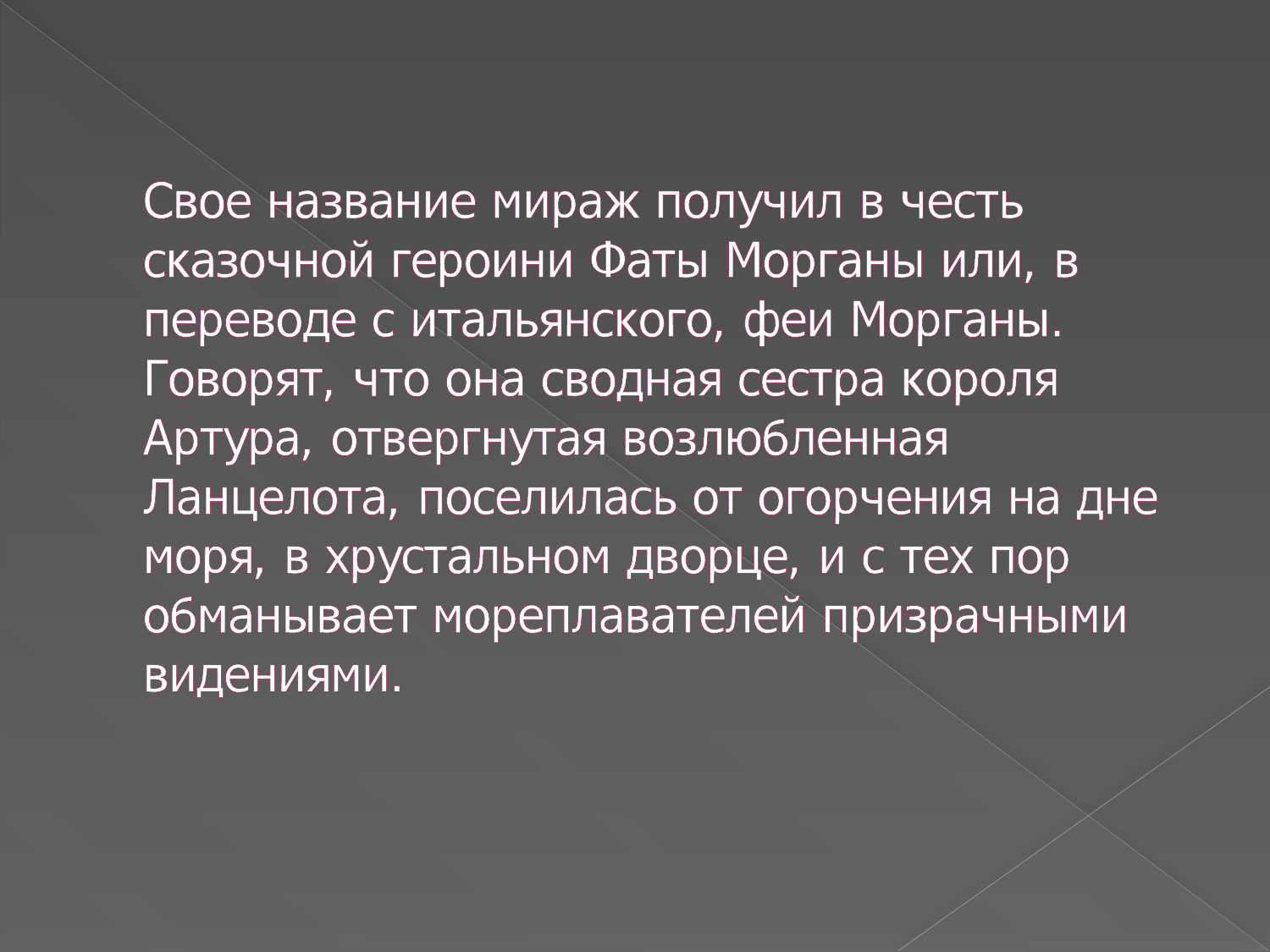

# Свое название мираж получил в честь сказочной героини Фаты Морганы или, в переводе с итальянского, феи Морганы. Говорят, что она сводная сестра короля Артура, отвергнутая возлюбленная Ланцелота, поселилась от огорчения на дне моря, в хрустальном дворце, и с тех пор обманывает мореплавателей призрачными видениями.